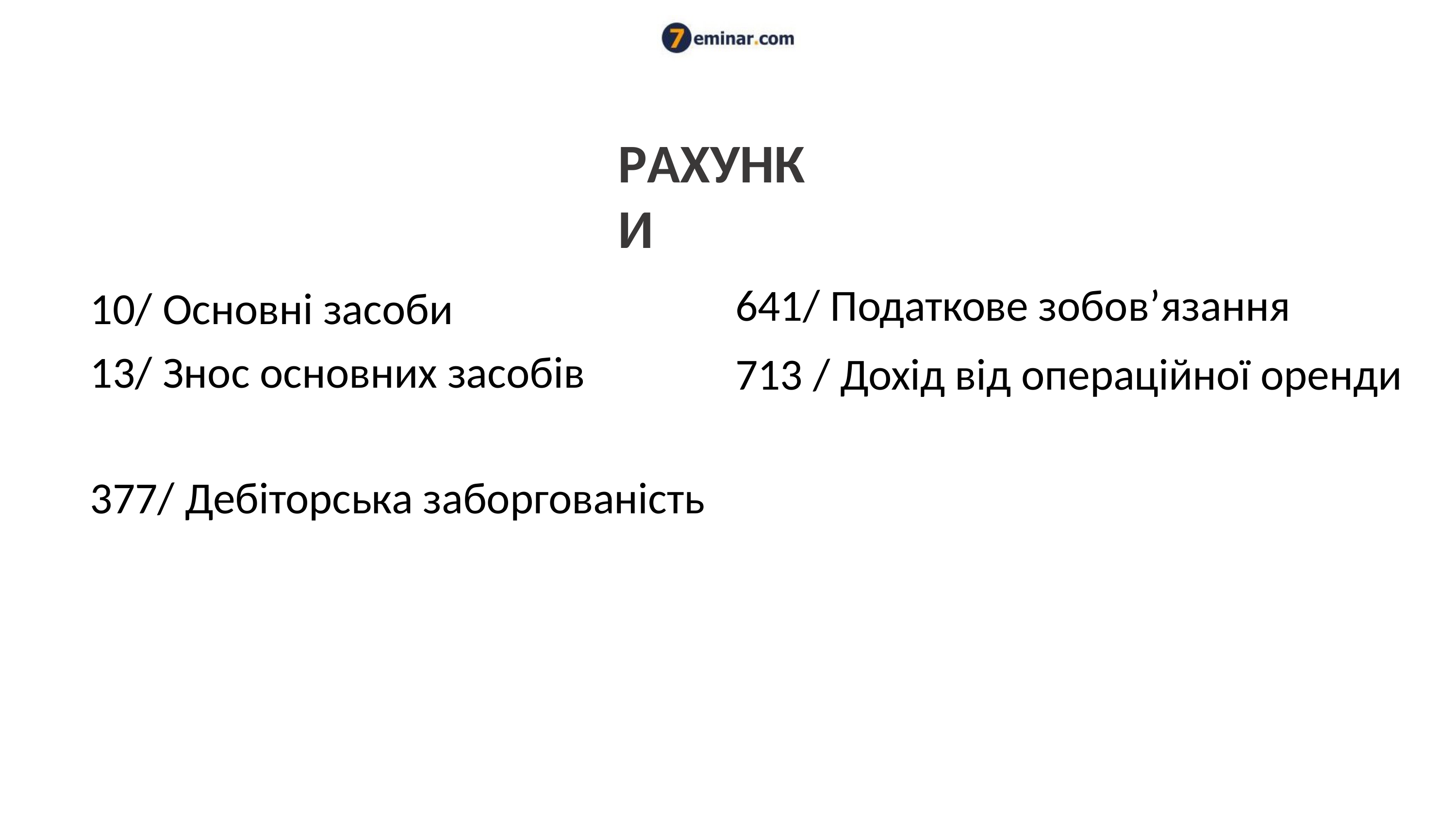

# РАХУНКИ
641/ Податкове зобов’язання
713 / Дохід від операційної оренди
10/ Основні засоби
13/ Знос основних засобів

377/ Дебіторська заборгованість